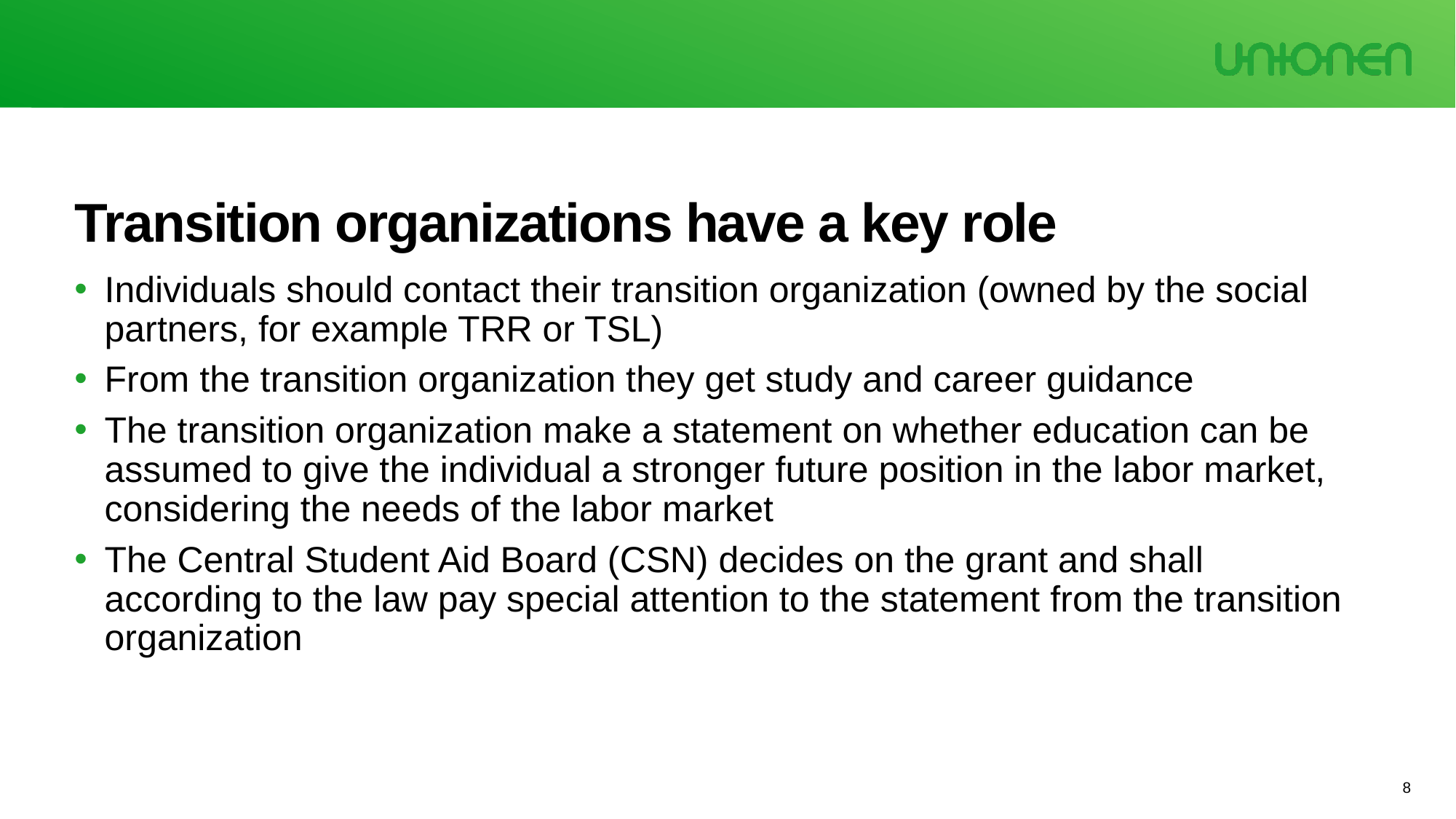

# Transition organizations have a key role
Individuals should contact their transition organization (owned by the social partners, for example TRR or TSL)
From the transition organization they get study and career guidance
The transition organization make a statement on whether education can be assumed to give the individual a stronger future position in the labor market, considering the needs of the labor market
The Central Student Aid Board (CSN) decides on the grant and shall according to the law pay special attention to the statement from the transition organization
8